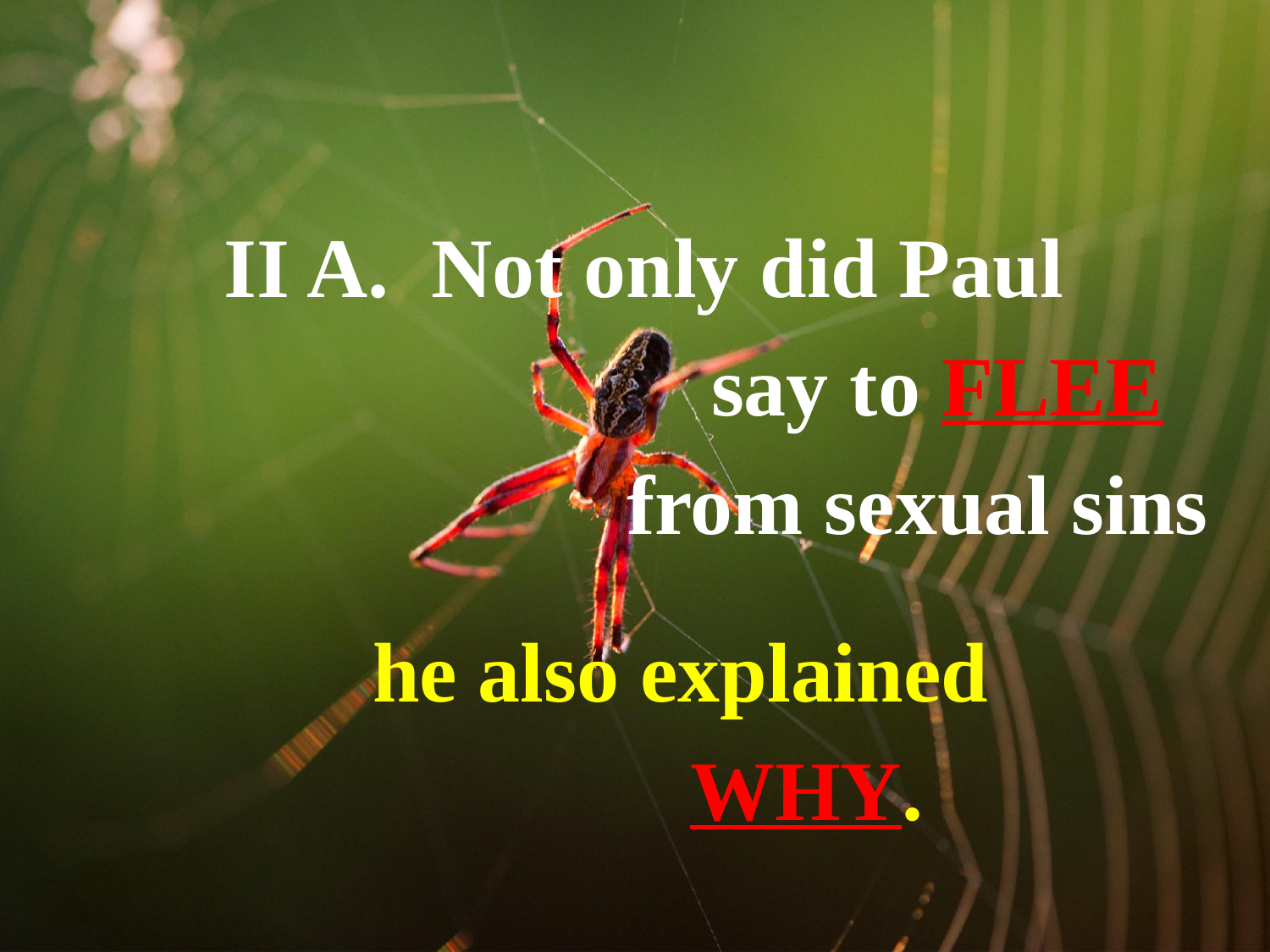

II A.  Not only did Paul
                                 say to FLEE
                             from sexual sins

                 he also explained
                                WHY.